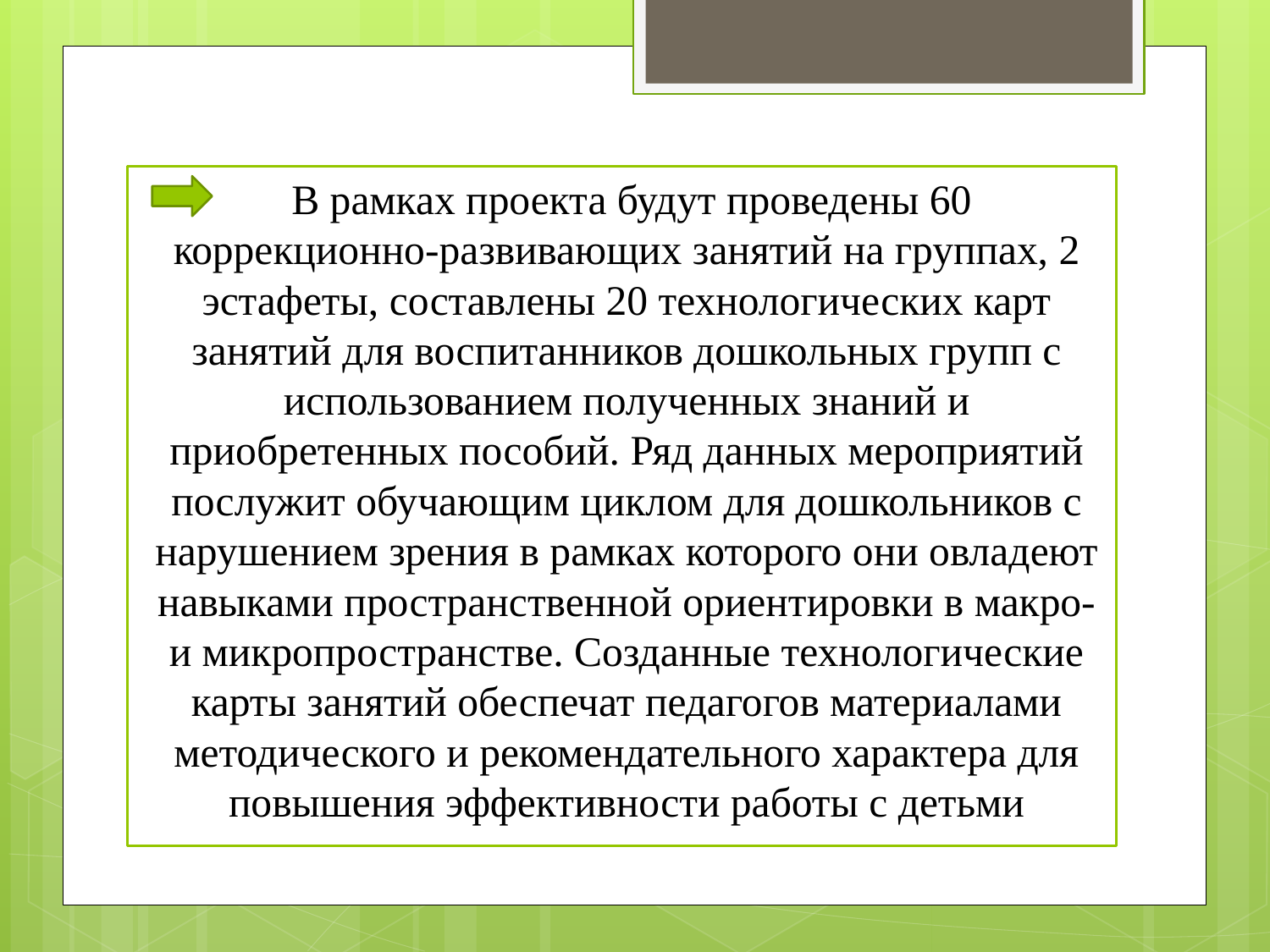

В рамках проекта будут проведены 60 коррекционно-развивающих занятий на группах, 2 эстафеты, составлены 20 технологических карт занятий для воспитанников дошкольных групп с использованием полученных знаний и приобретенных пособий. Ряд данных мероприятий послужит обучающим циклом для дошкольников с нарушением зрения в рамках которого они овладеют навыками пространственной ориентировки в макро- и микропространстве. Созданные технологические карты занятий обеспечат педагогов материалами методического и рекомендательного характера для повышения эффективности работы с детьми